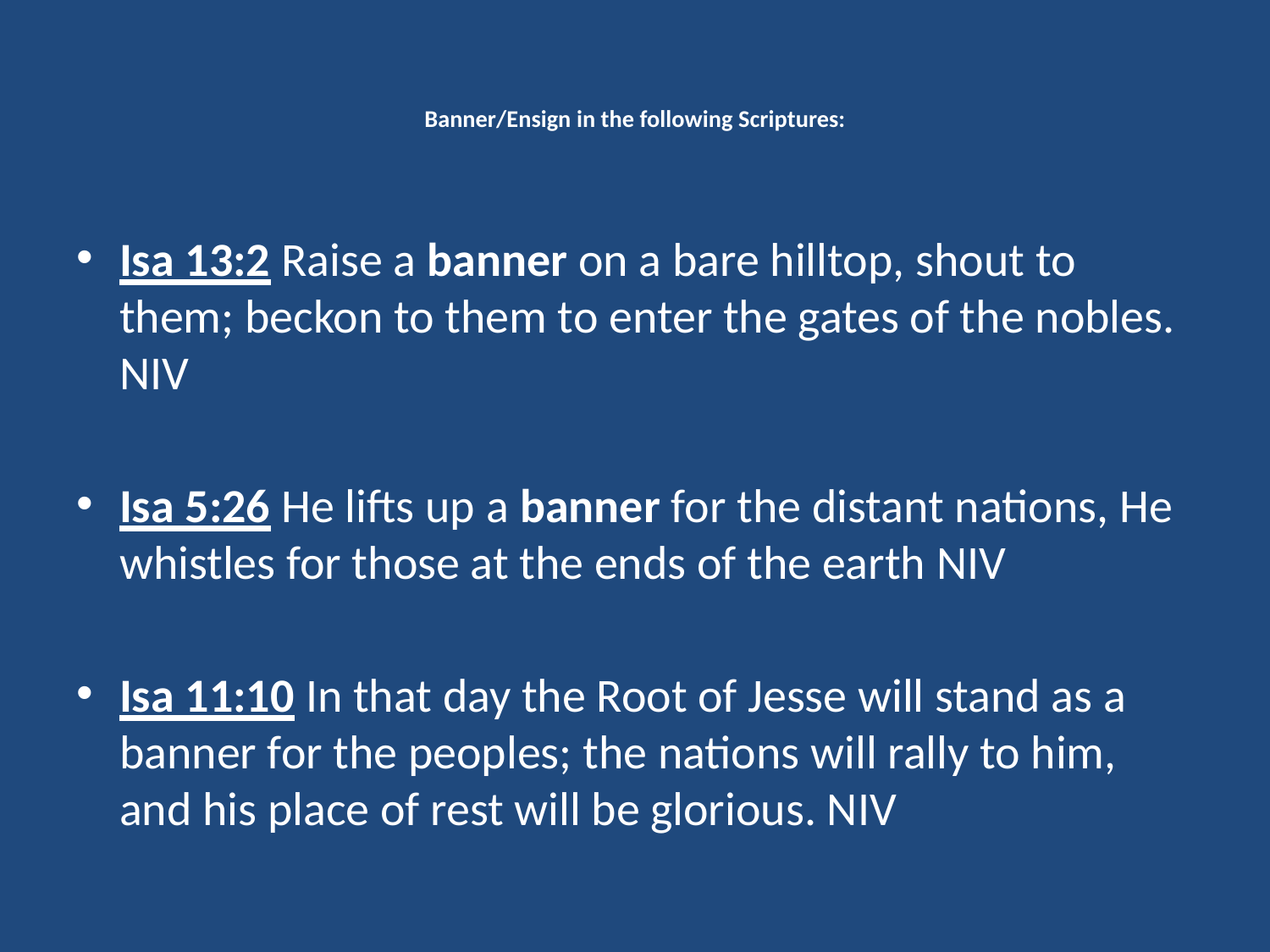

# Banner/Ensign in the following Scriptures:
Isa 13:2 Raise a banner on a bare hilltop, shout to them; beckon to them to enter the gates of the nobles. NIV

Isa 5:26 He lifts up a banner for the distant nations, He whistles for those at the ends of the earth NIV

Isa 11:10 In that day the Root of Jesse will stand as a banner for the peoples; the nations will rally to him, and his place of rest will be glorious. NIV